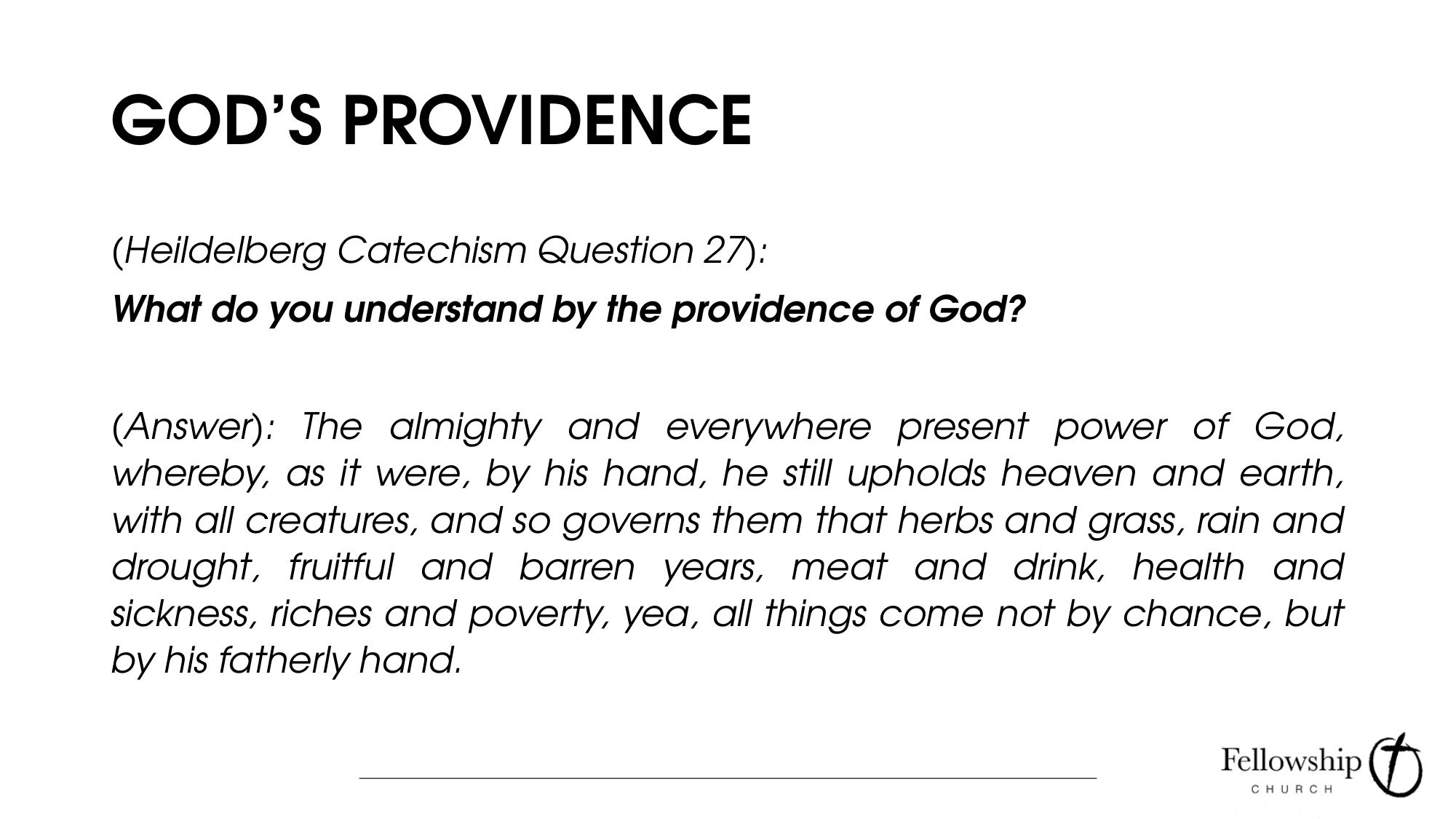

# GOD’S PROVIDENCE
(Heildelberg Catechism Question 27):
What do you understand by the providence of God?

(Answer): The almighty and everywhere present power of God, whereby, as it were, by his hand, he still upholds heaven and earth, with all creatures, and so governs them that herbs and grass, rain and drought, fruitful and barren years, meat and drink, health and sickness, riches and poverty, yea, all things come not by chance, but by his fatherly hand.